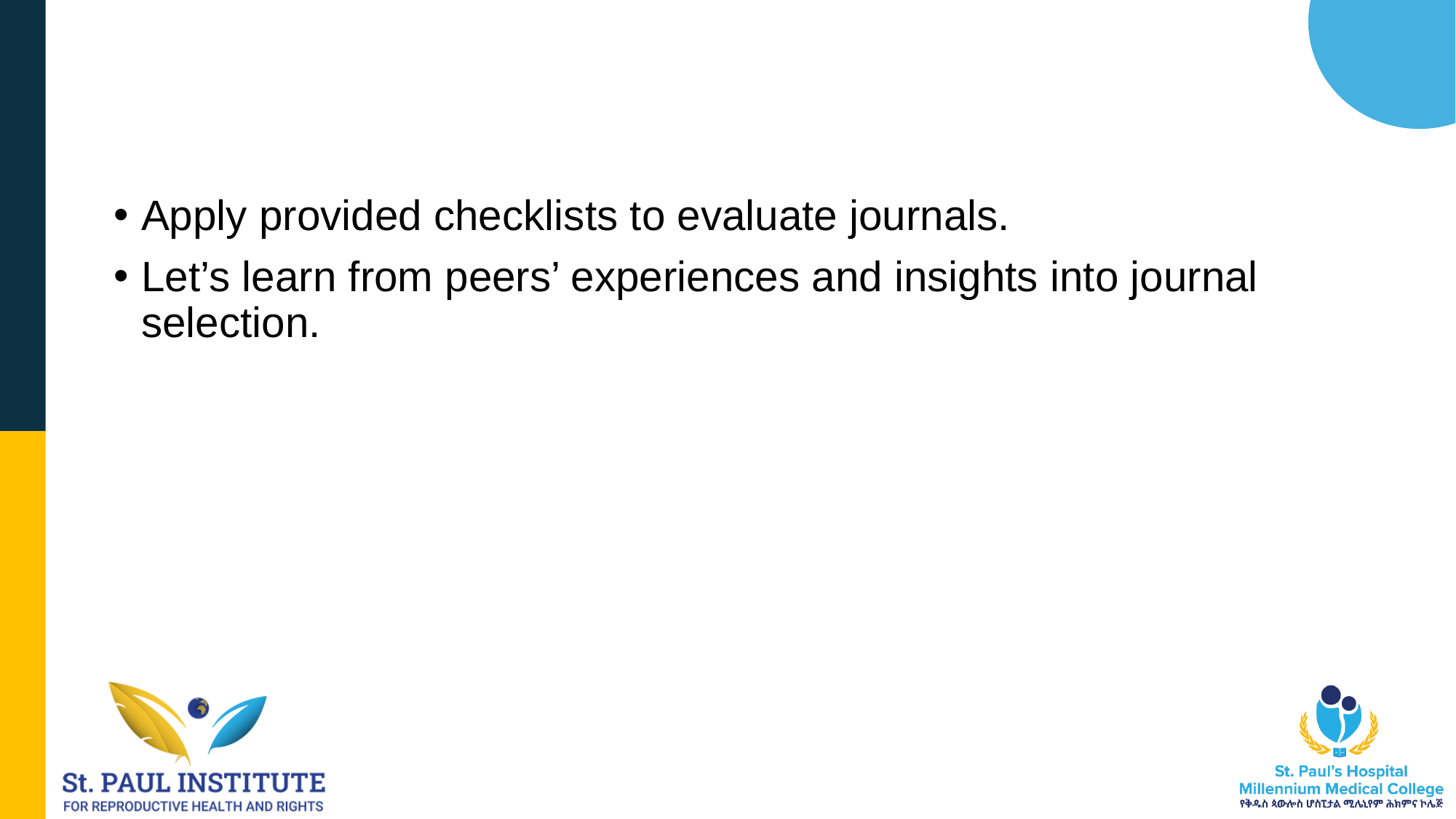

Apply provided checklists to evaluate journals.
Let’s learn from peers’ experiences and insights into journal selection.